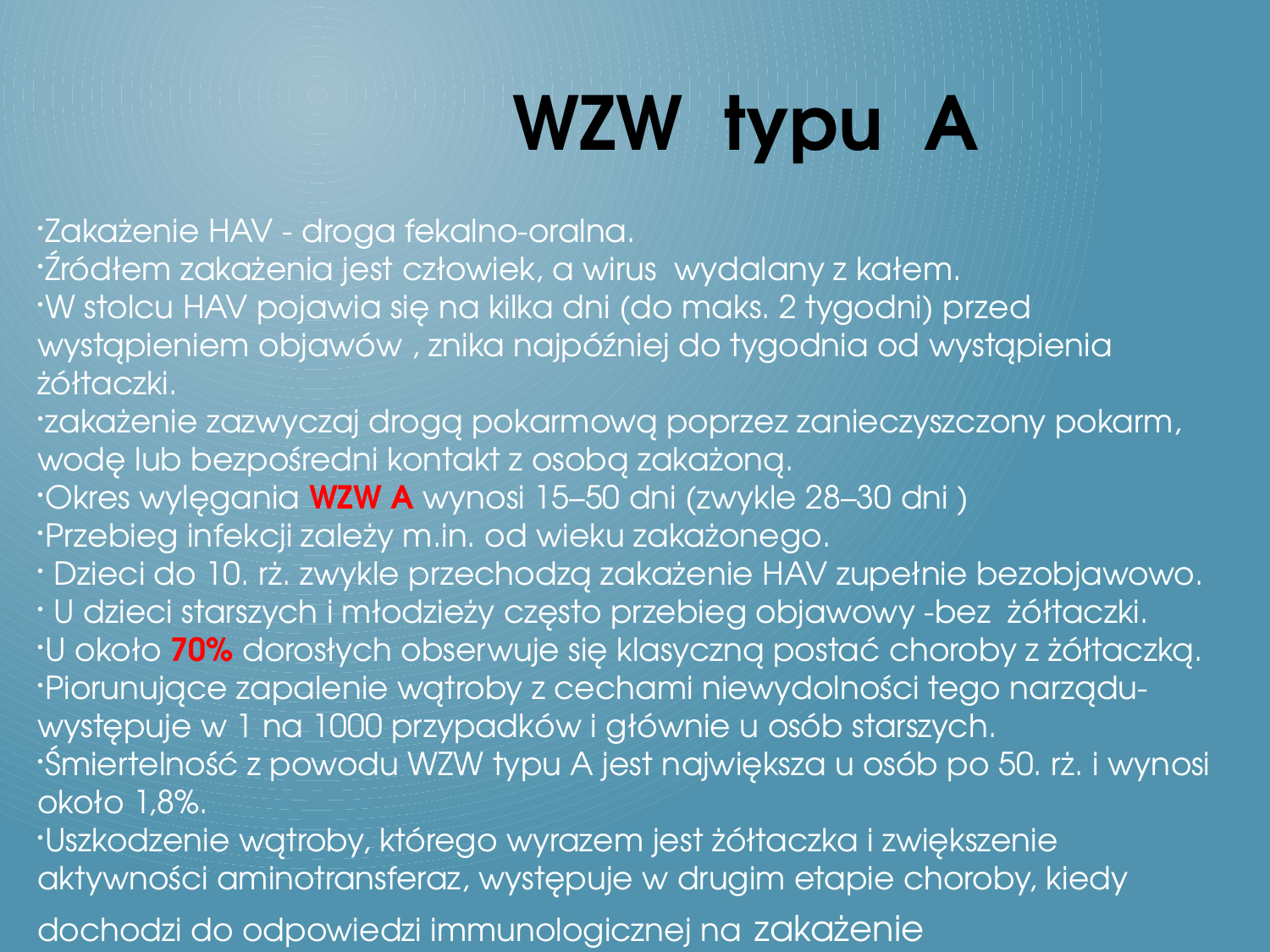

WZW  typu  A

Zakażenie HAV - droga fekalno-oralna.
Źródłem zakażenia jest człowiek, a wirus  wydalany z kałem.
W stolcu HAV pojawia się na kilka dni (do maks. 2 tygodni) przed wystąpieniem objawów , znika najpóźniej do tygodnia od wystąpienia żółtaczki.
zakażenie zazwyczaj drogą pokarmową poprzez zanieczyszczony pokarm, wodę lub bezpośredni kontakt z osobą zakażoną.
Okres wylęgania WZW A wynosi 15–50 dni (zwykle 28–30 dni )
Przebieg infekcji zależy m.in. od wieku zakażonego.
 Dzieci do 10. rż. zwykle przechodzą zakażenie HAV zupełnie bezobjawowo.
 U dzieci starszych i młodzieży często przebieg objawowy -bez  żółtaczki.
U około 70% dorosłych obserwuje się klasyczną postać choroby z żółtaczką.
Piorunujące zapalenie wątroby z cechami niewydolności tego narządu-występuje w 1 na 1000 przypadków i głównie u osób starszych.
Śmiertelność z powodu WZW typu A jest największa u osób po 50. rż. i wynosi około 1,8%.
Uszkodzenie wątroby, którego wyrazem jest żółtaczka i zwiększenie aktywności aminotransferaz, występuje w drugim etapie choroby, kiedy dochodzi do odpowiedzi immunologicznej na zakażenie